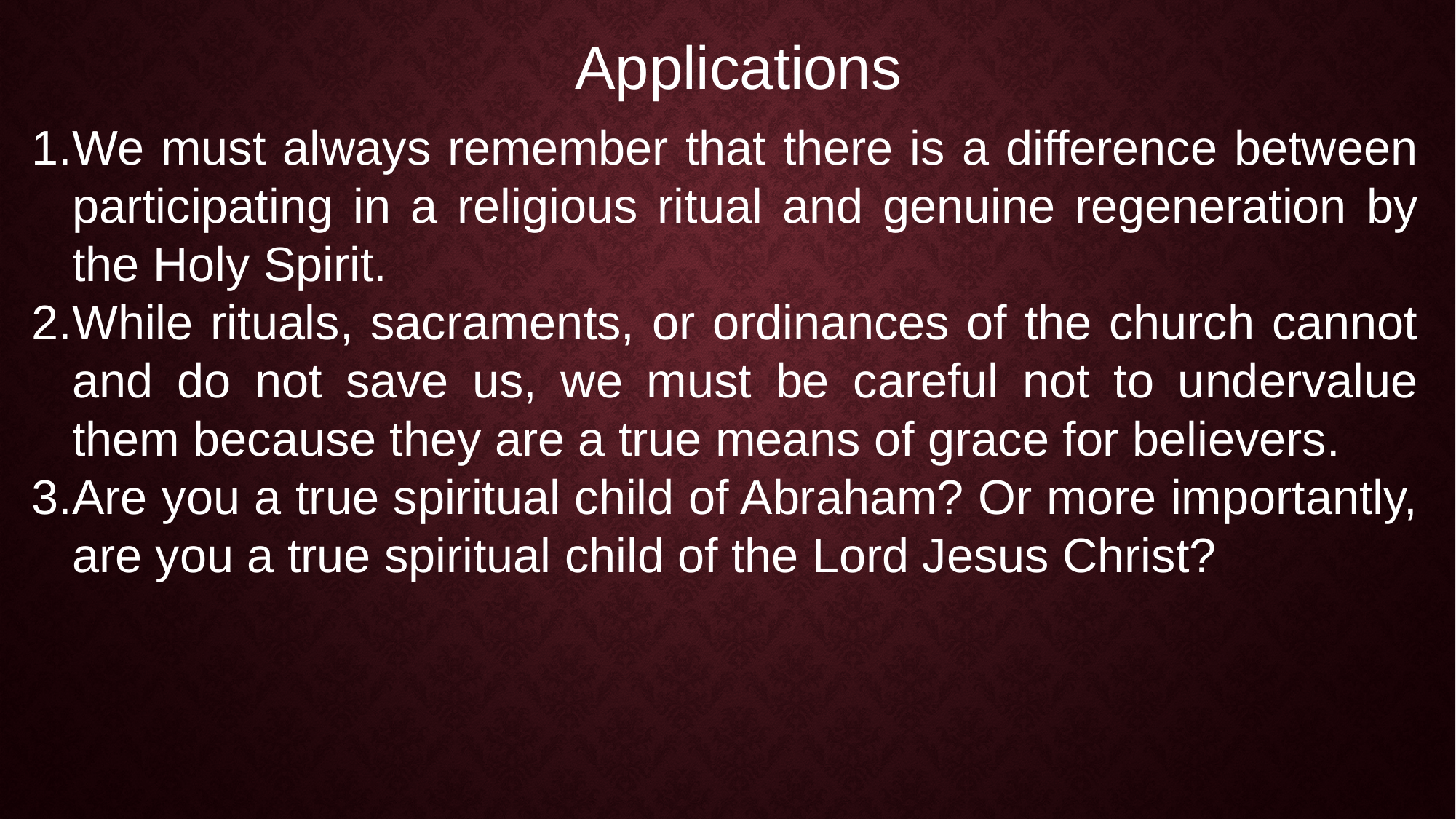

Applications
We must always remember that there is a difference between participating in a religious ritual and genuine regeneration by the Holy Spirit.
While rituals, sacraments, or ordinances of the church cannot and do not save us, we must be careful not to undervalue them because they are a true means of grace for believers.
Are you a true spiritual child of Abraham? Or more importantly, are you a true spiritual child of the Lord Jesus Christ?